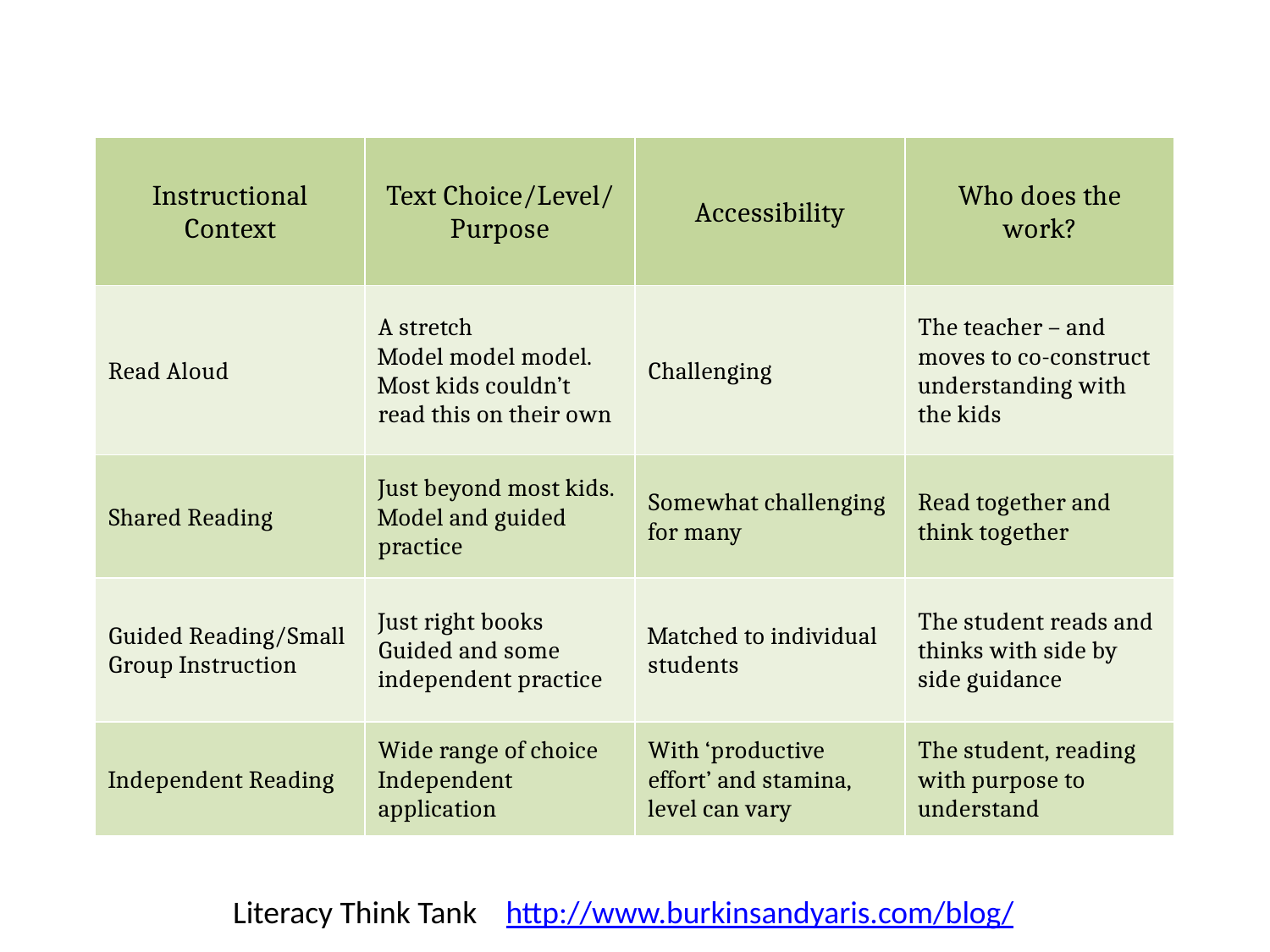

| Instructional Context | Text Choice/Level/ Purpose | Accessibility | Who does the work? |
| --- | --- | --- | --- |
| Read Aloud | A stretch Model model model. Most kids couldn’t read this on their own | Challenging | The teacher – and moves to co-construct understanding with the kids |
| Shared Reading | Just beyond most kids. Model and guided practice | Somewhat challenging for many | Read together and think together |
| Guided Reading/Small Group Instruction | Just right books Guided and some independent practice | Matched to individual students | The student reads and thinks with side by side guidance |
| Independent Reading | Wide range of choice Independent application | With ‘productive effort’ and stamina, level can vary | The student, reading with purpose to understand |
Literacy Think Tank    http://www.burkinsandyaris.com/blog/